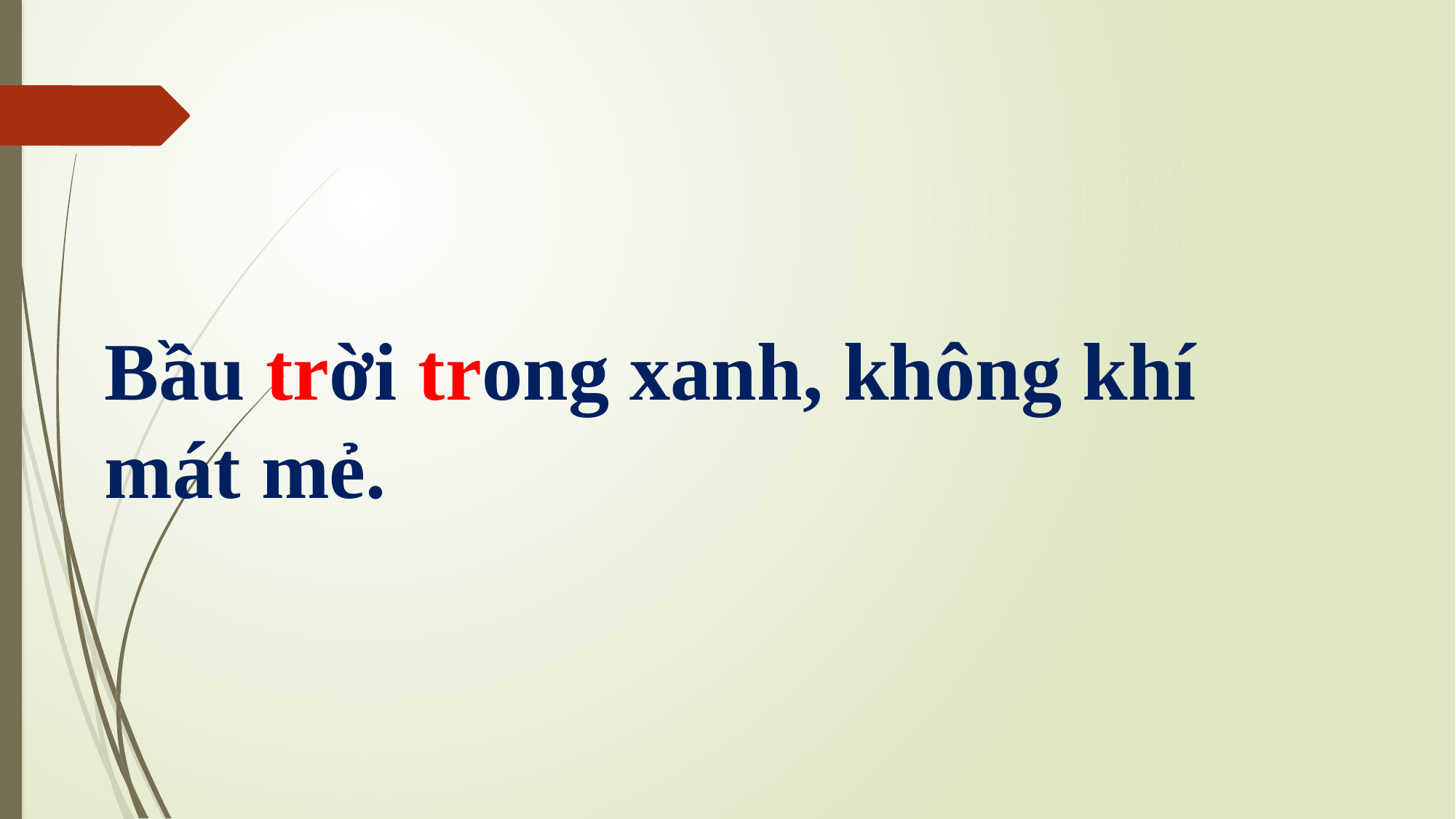

Bầu trời trong xanh, không khí mát mẻ.